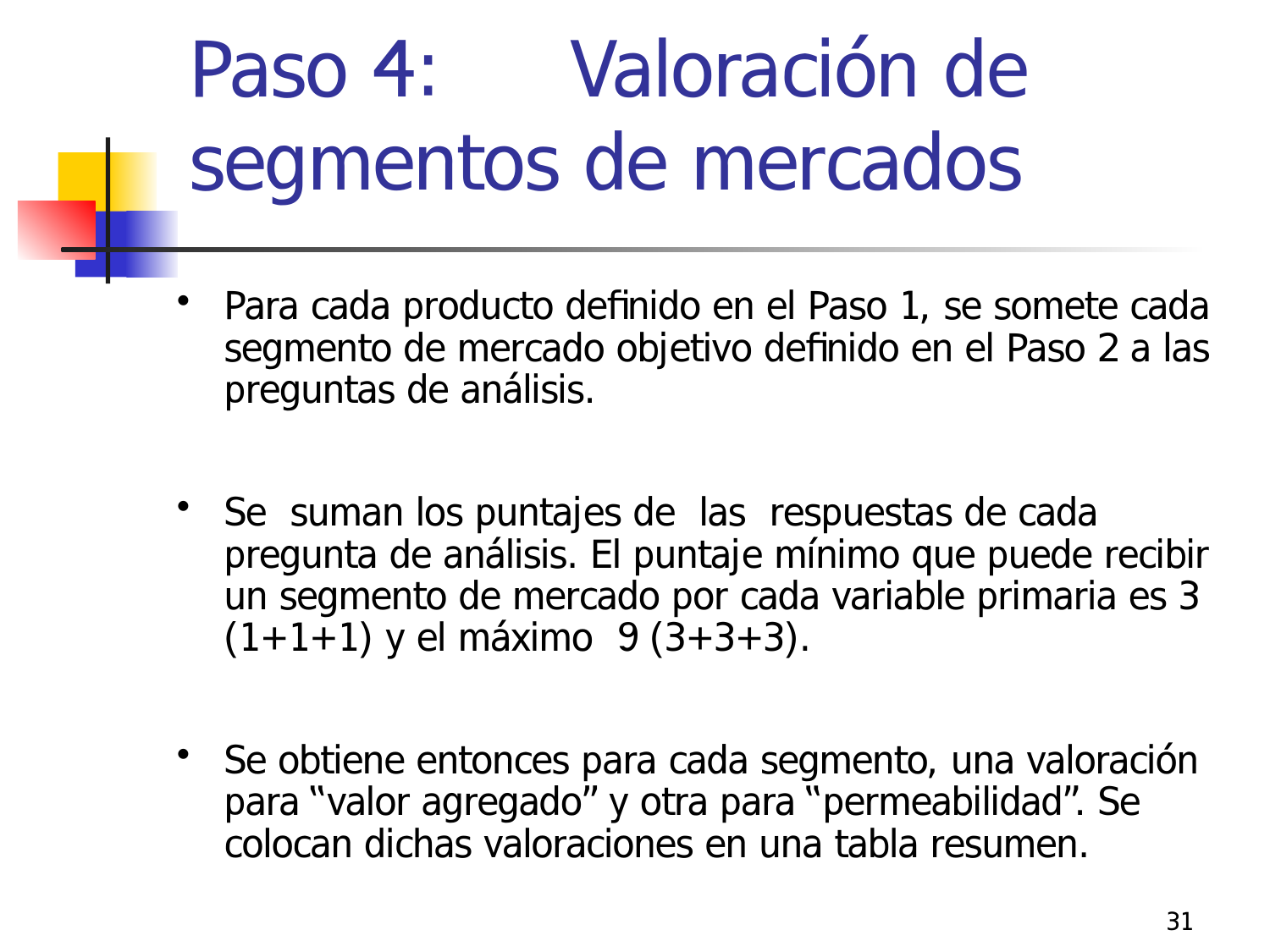

# Paso 4: 	Valoración de segmentos de mercados
Para cada producto definido en el Paso 1, se somete cada segmento de mercado objetivo definido en el Paso 2 a las preguntas de análisis.

Se  suman los puntajes de  las  respuestas de cada pregunta de análisis. El puntaje mínimo que puede recibir un segmento de mercado por cada variable primaria es 3 (1+1+1) y el máximo  9 (3+3+3).

Se obtiene entonces para cada segmento, una valoración para “valor agregado” y otra para “permeabilidad”. Se colocan dichas valoraciones en una tabla resumen.

31